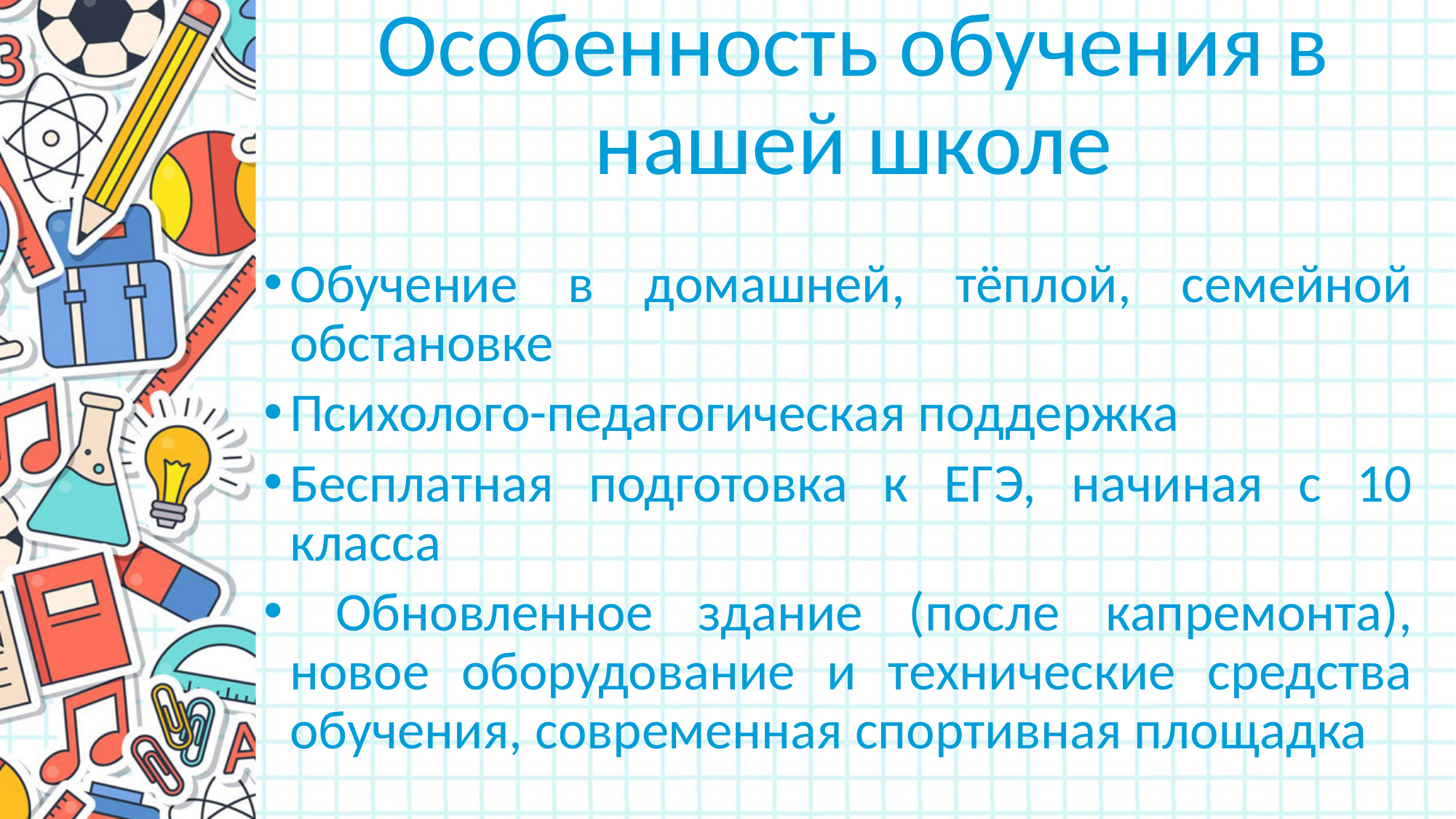

# Особенность обучения в нашей школе
Обучение в домашней, тёплой, семейной обстановке
Психолого-педагогическая поддержка
Бесплатная подготовка к ЕГЭ, начиная с 10 класса
 Обновленное здание (после капремонта), новое оборудование и технические средства обучения, современная спортивная площадка